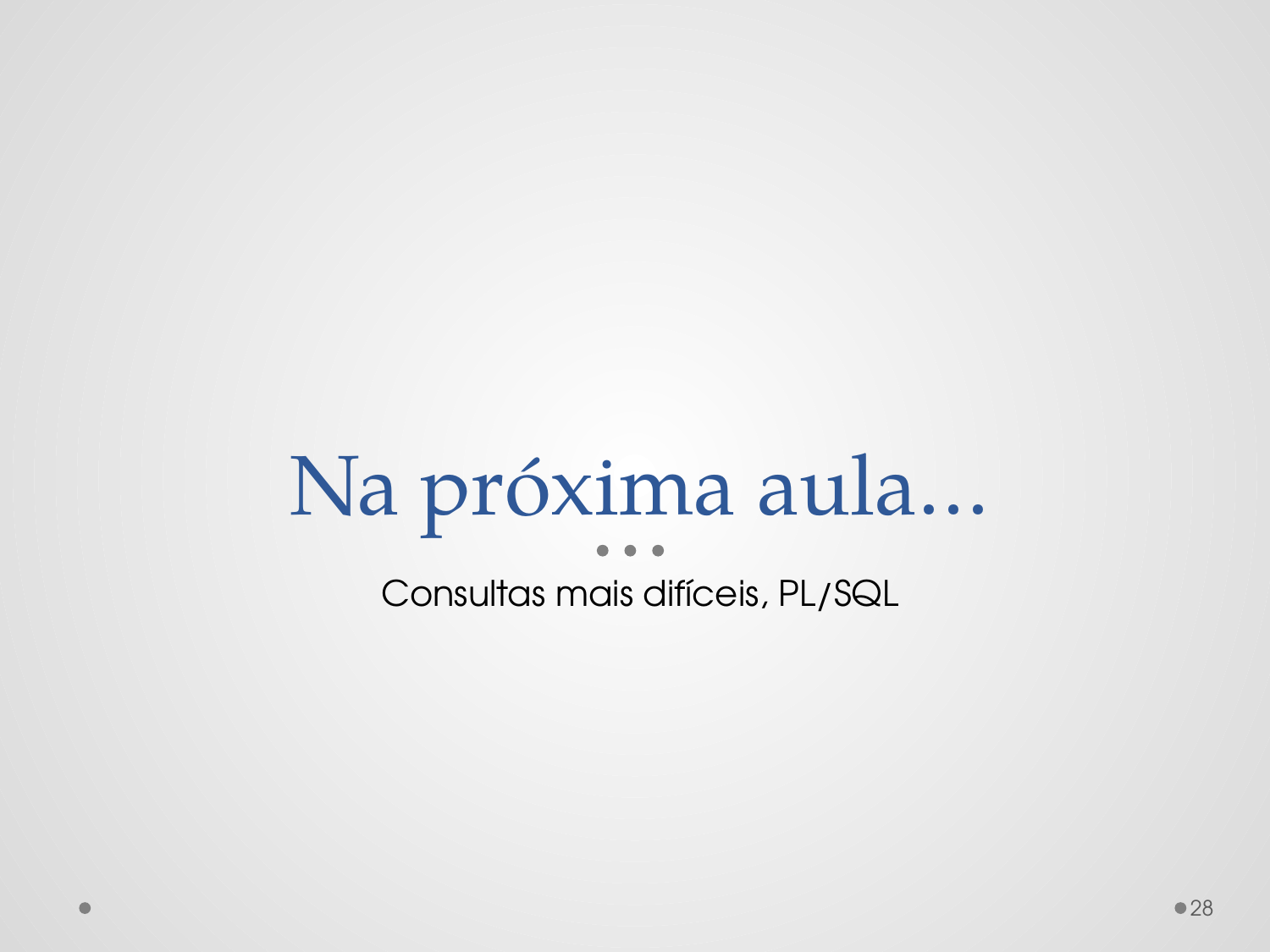

# Na próxima aula…
Consultas mais difíceis, PL/SQL
28